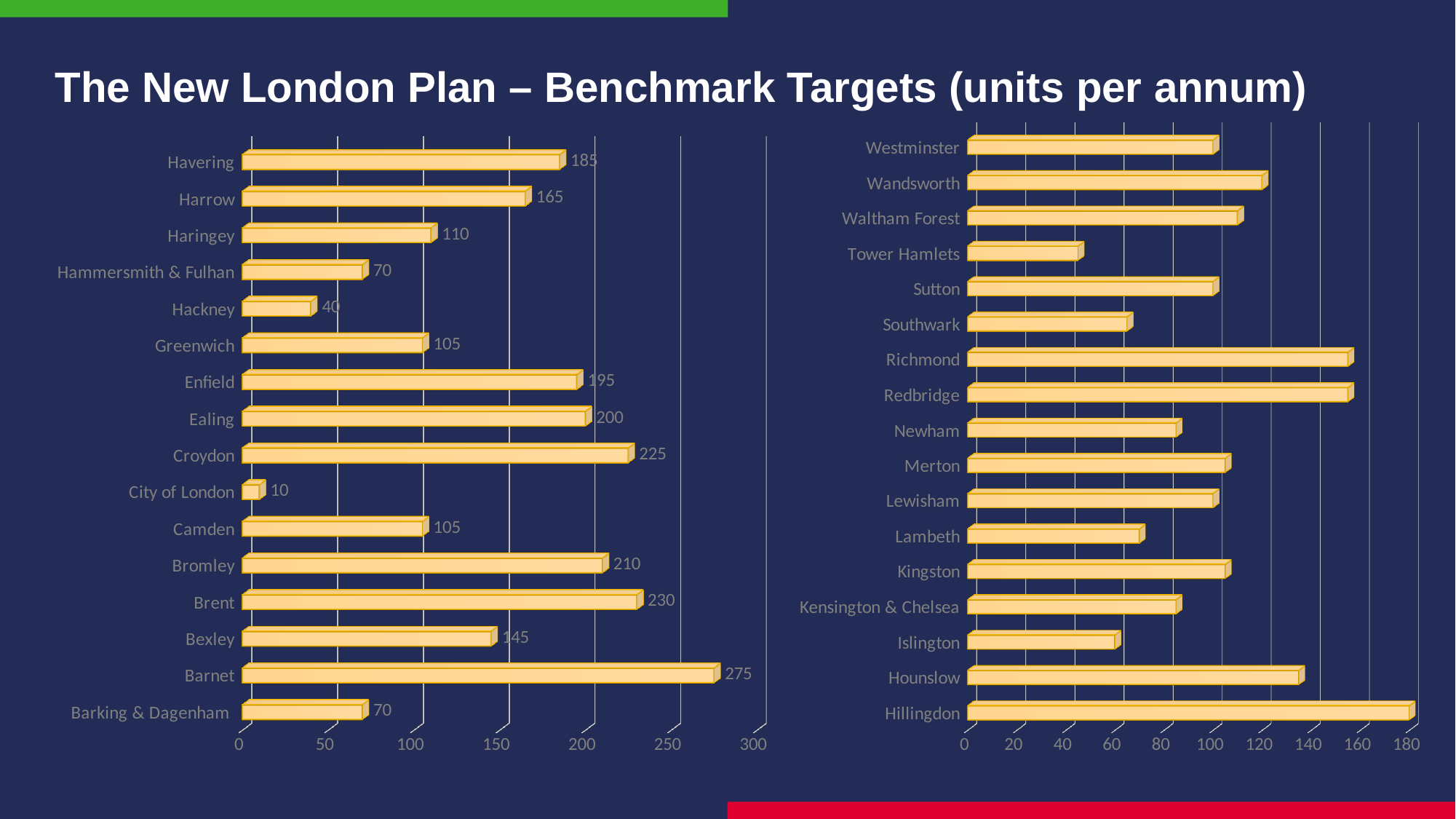

The New London Plan – Benchmark Targets (units per annum)

[unsupported chart]

[unsupported chart]